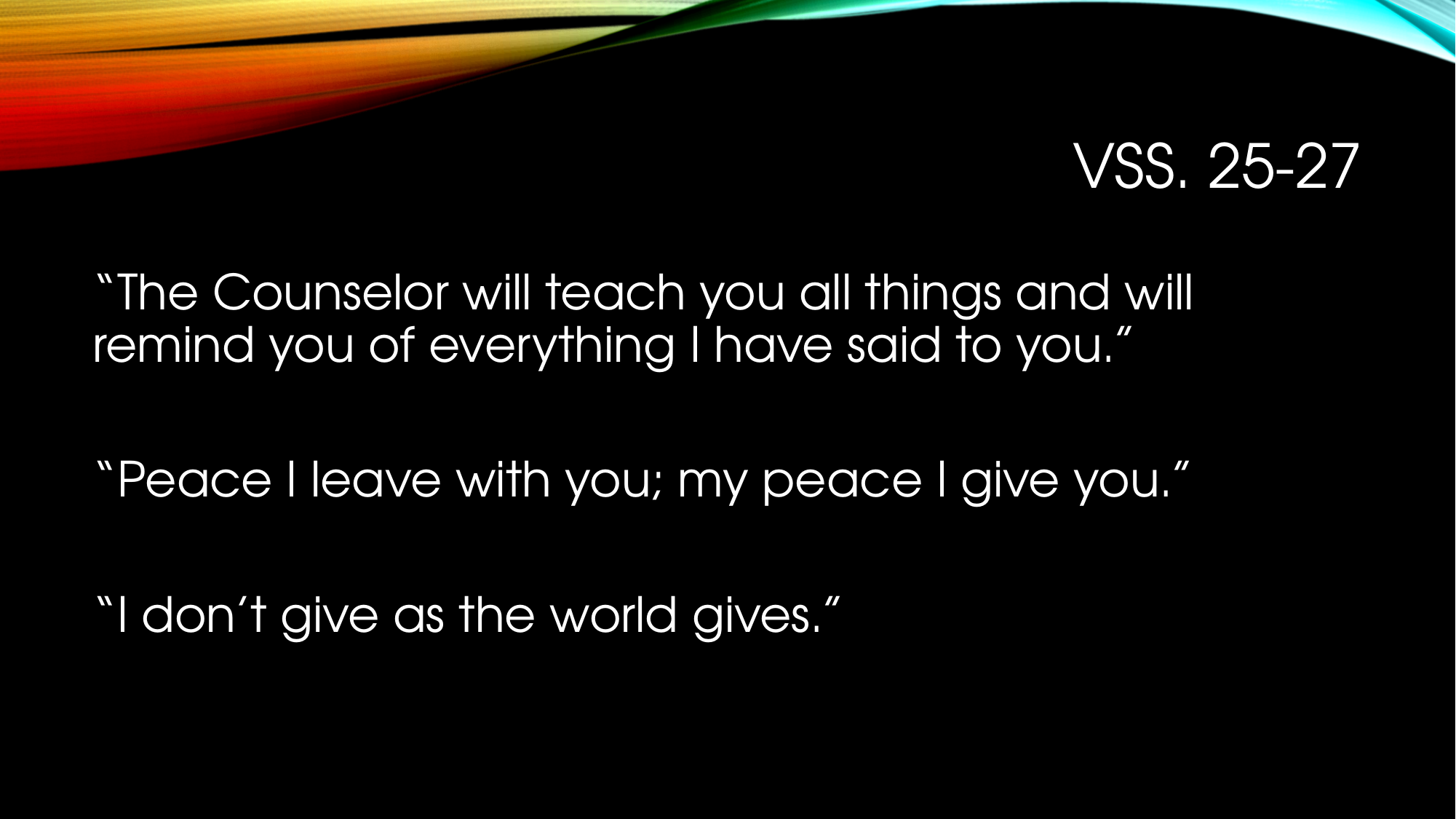

# Vss. 25-27
“The Counselor will teach you all things and will remind you of everything I have said to you.”

“Peace I leave with you; my peace I give you.”

“I don’t give as the world gives.”